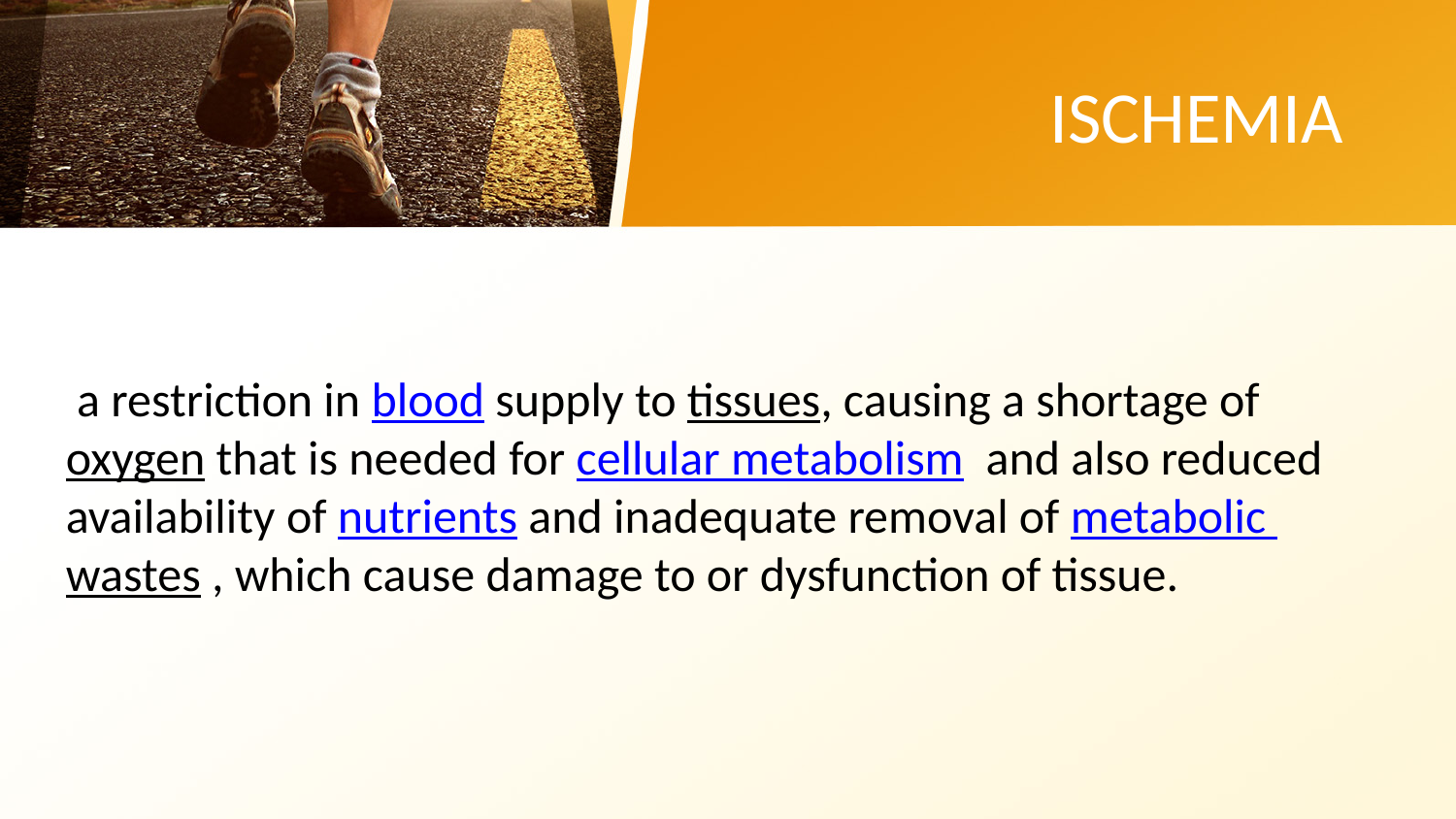

ISCHEMIA
 a restriction in blood supply to tissues, causing a shortage of oxygen that is needed for cellular metabolism  and also reduced availability of nutrients and inadequate removal of metabolic wastes , which cause damage to or dysfunction of tissue.